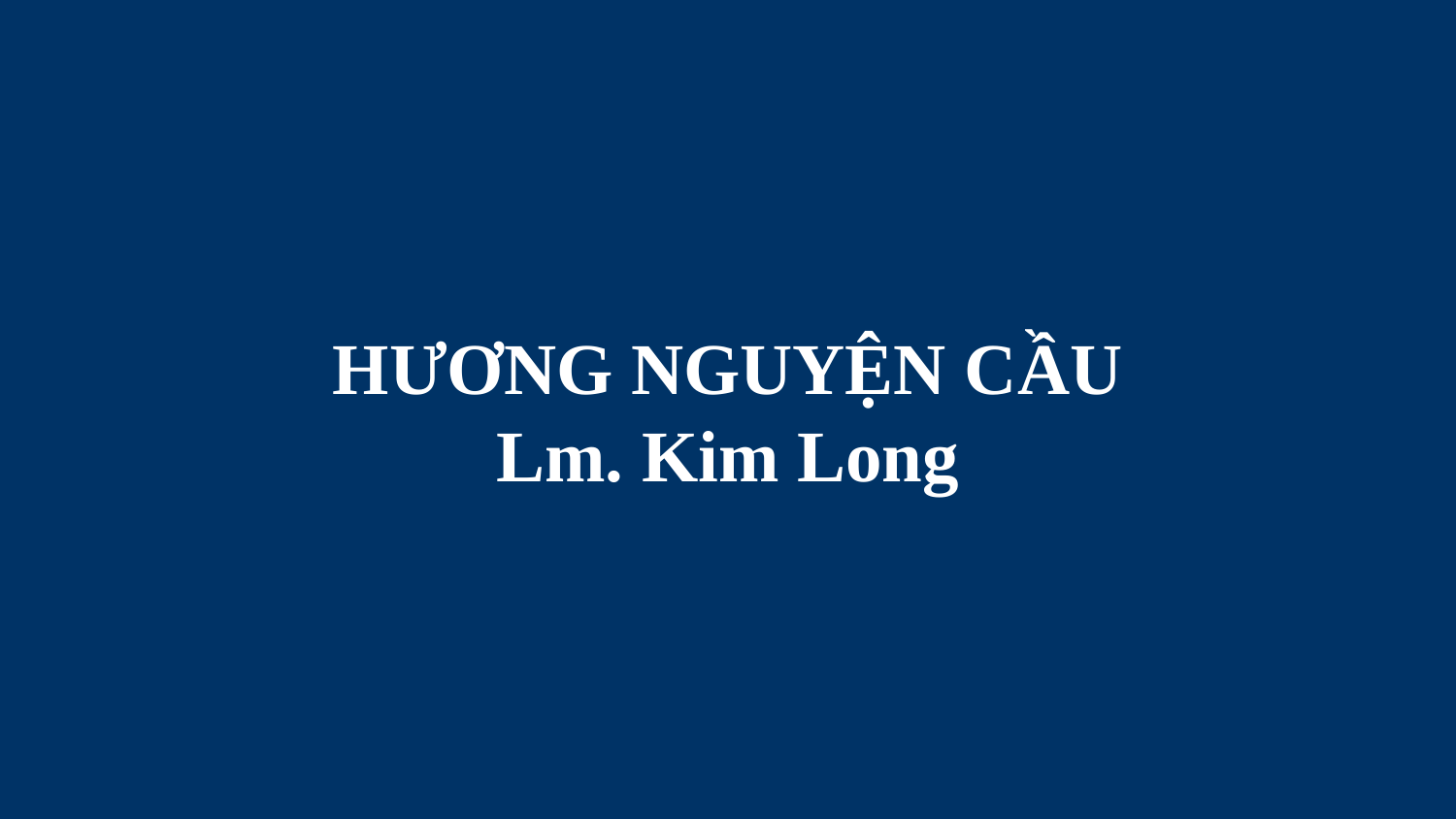

# HƯƠNG NGUYỆN CẦU Lm. Kim Long